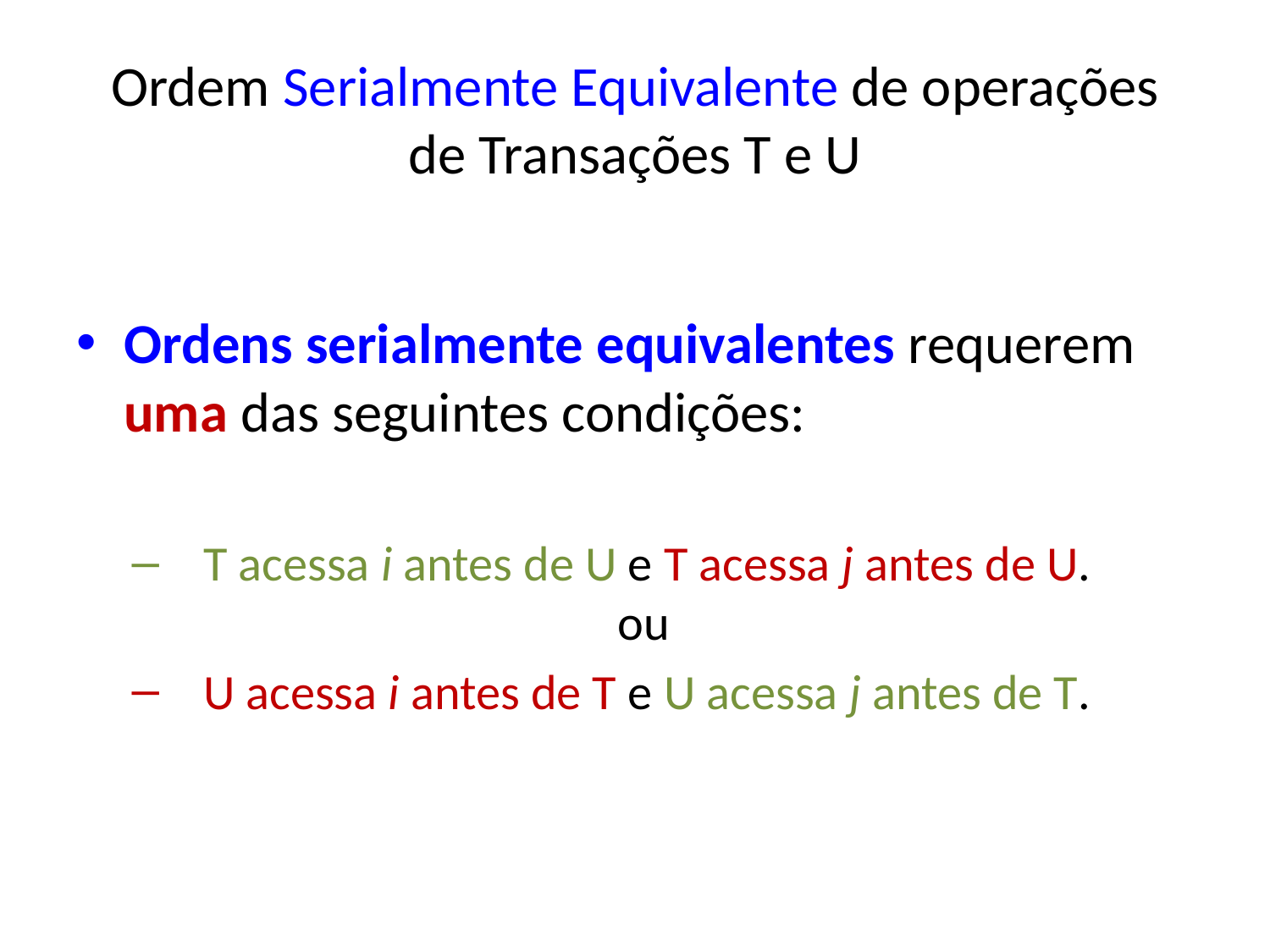

# Ordem Serialmente Equivalente de operações de Transações T e U

Ordens serialmente equivalentes requerem uma das seguintes condições:

T acessa i antes de U e T acessa j antes de U.
                                     ou
U acessa i antes de T e U acessa j antes de T.